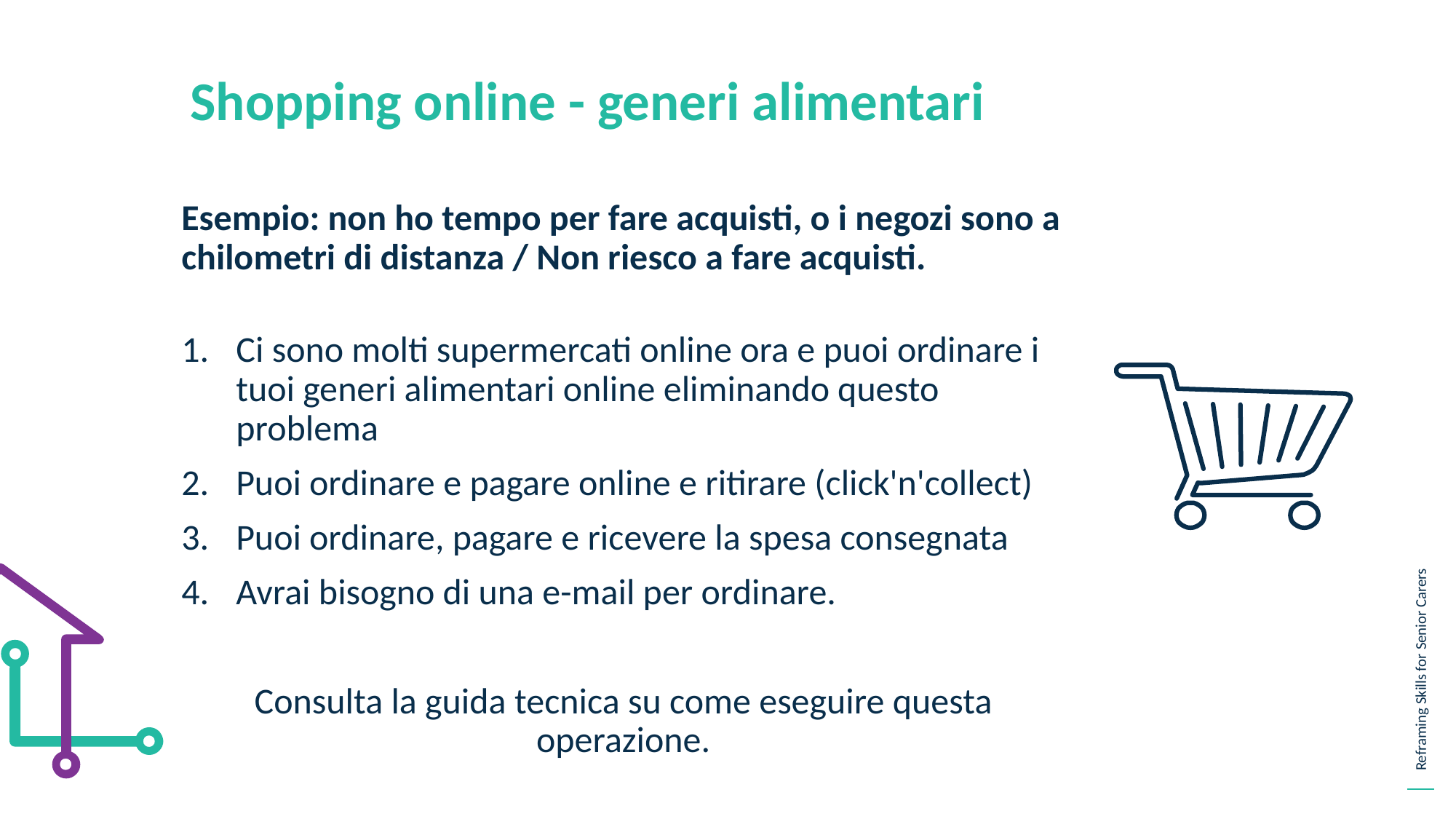

Shopping online - generi alimentari
Esempio: non ho tempo per fare acquisti, o i negozi sono a chilometri di distanza / Non riesco a fare acquisti.

Ci sono molti supermercati online ora e puoi ordinare i tuoi generi alimentari online eliminando questo problema
Puoi ordinare e pagare online e ritirare (click'n'collect)
Puoi ordinare, pagare e ricevere la spesa consegnata
Avrai bisogno di una e-mail per ordinare.

Consulta la guida tecnica su come eseguire questa operazione.